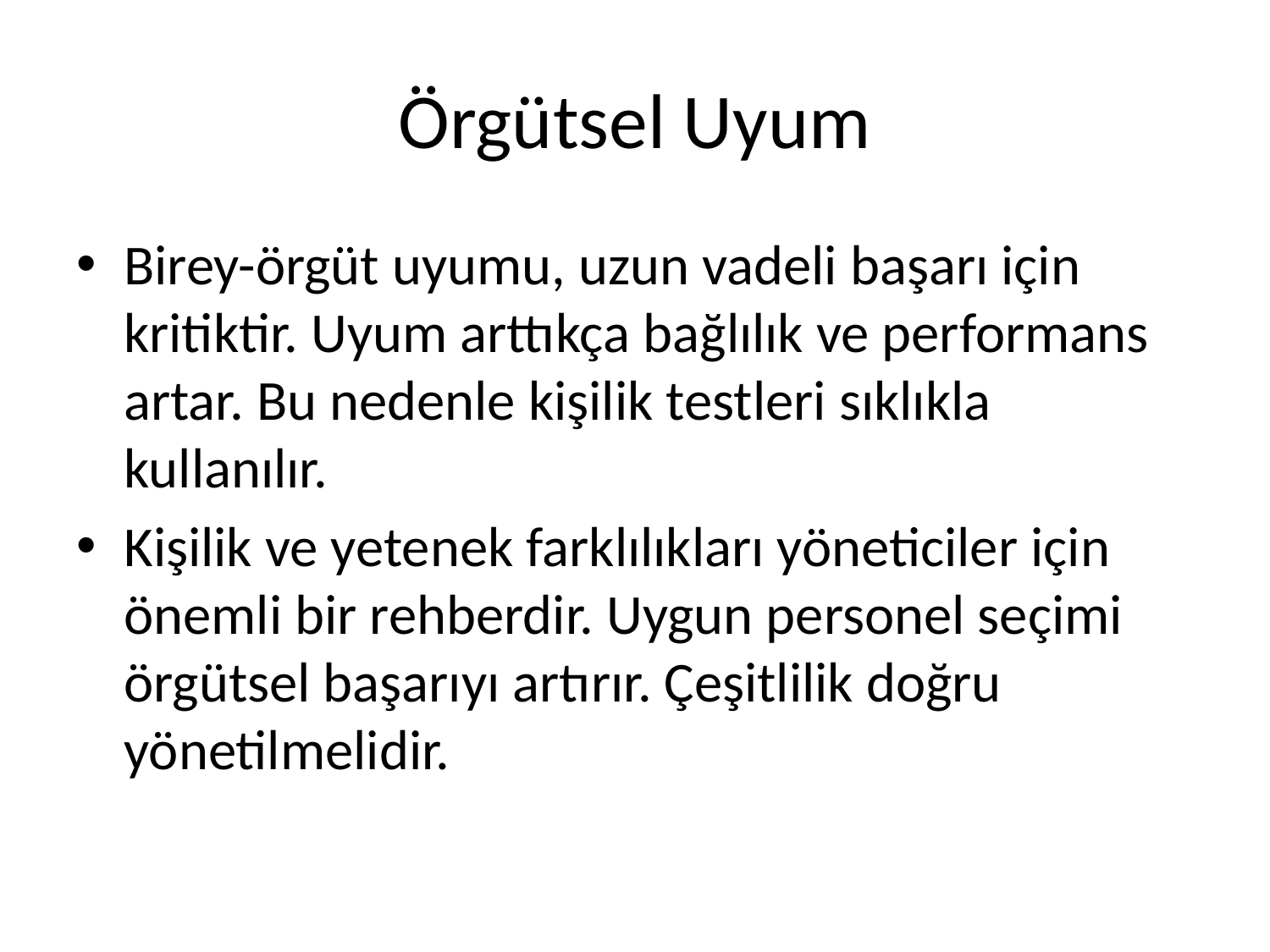

# Örgütsel Uyum
Birey-örgüt uyumu, uzun vadeli başarı için kritiktir. Uyum arttıkça bağlılık ve performans artar. Bu nedenle kişilik testleri sıklıkla kullanılır.
Kişilik ve yetenek farklılıkları yöneticiler için önemli bir rehberdir. Uygun personel seçimi örgütsel başarıyı artırır. Çeşitlilik doğru yönetilmelidir.